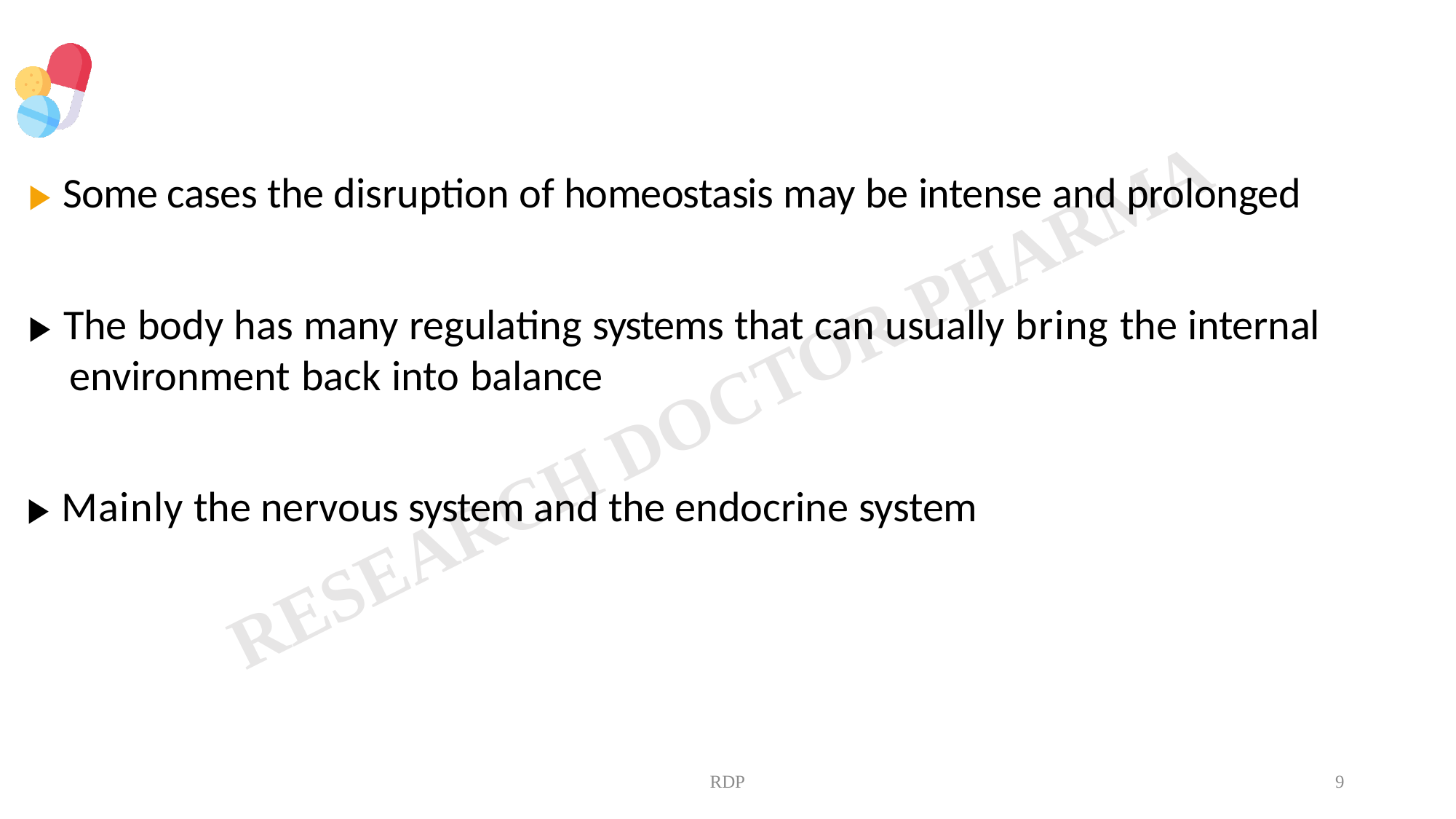

▶ Some cases the disruption of homeostasis may be intense and prolonged

▶ The body has many regulating systems that can usually bring the internal environment back into balance

▶ Mainly the nervous system and the endocrine system
RDP
9